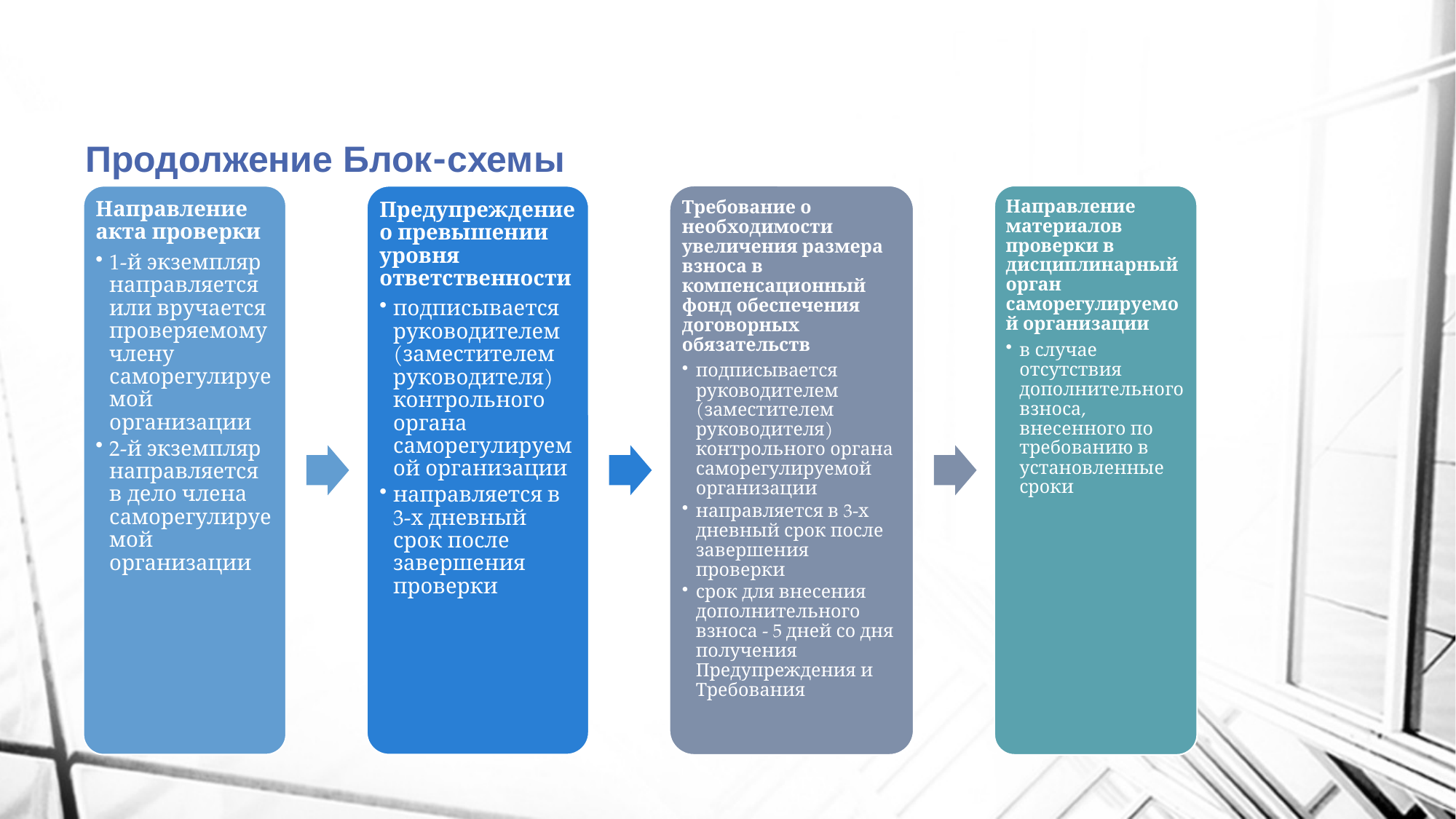

# Продолжение Блок-схемы
Направление акта проверки
1-й экземпляр направляется или вручается проверяемому члену саморегулируемой организации
2-й экземпляр направляется в дело члена саморегулируемой организации

Предупреждение о превышении уровня ответственности
подписывается руководителем (заместителем руководителя) контрольного органа саморегулируемой организации
направляется в 3-х дневный срок после завершения проверки

Требование о необходимости увеличения размера взноса в компенсационный фонд обеспечения договорных обязательств
подписывается руководителем (заместителем руководителя) контрольного органа саморегулируемой организации
направляется в 3-х дневный срок после завершения проверки
срок для внесения дополнительного взноса - 5 дней со дня получения Предупреждения и Требования

Направление материалов проверки в дисциплинарный орган саморегулируемой организации
в случае отсутствия дополнительного взноса, внесенного по требованию в установленные сроки